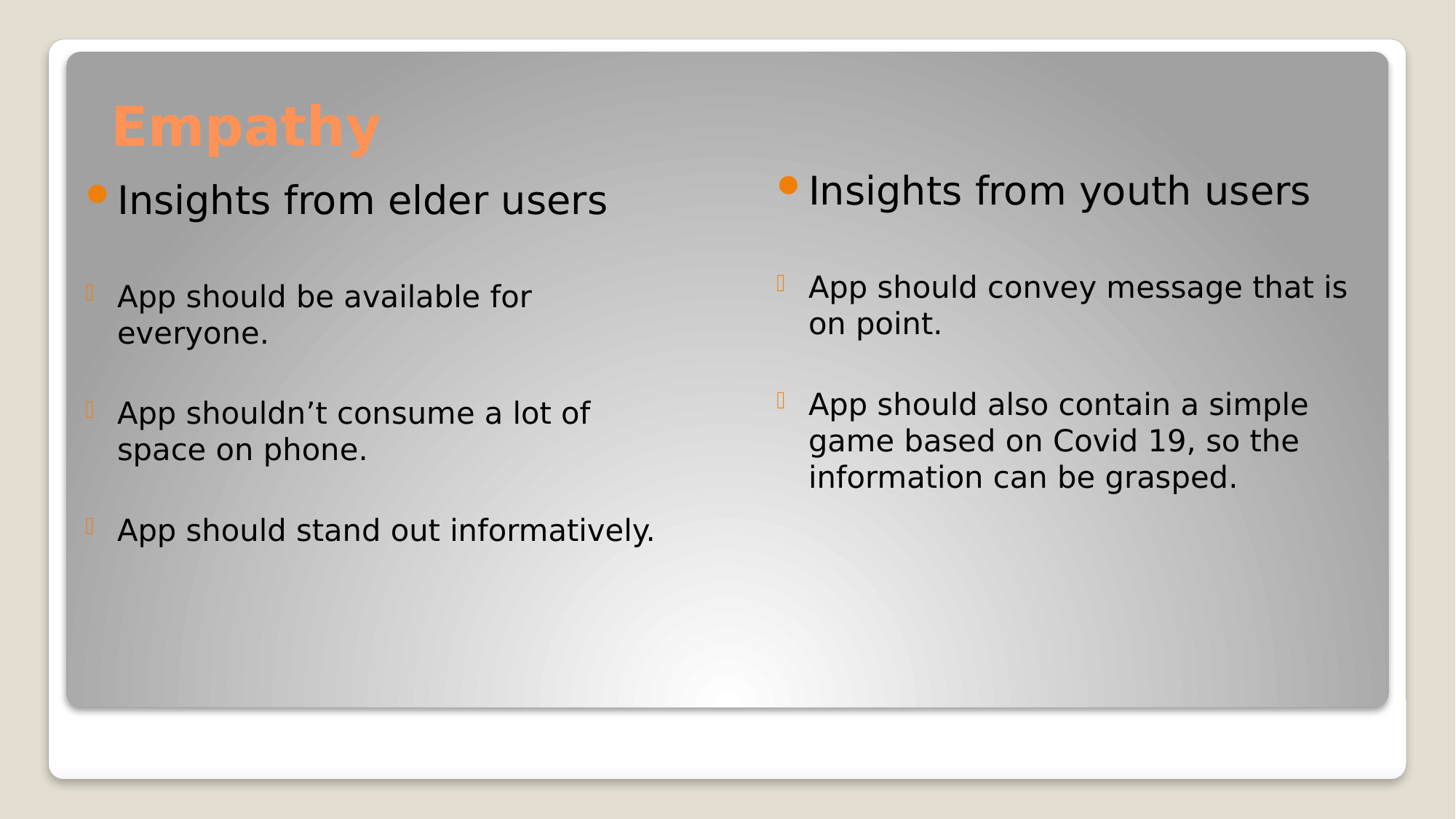

# Empathy
Insights from youth users

App should convey message that is on point.

App should also contain a simple game based on Covid 19, so the information can be grasped.
Insights from elder users

App should be available for everyone.

App shouldn’t consume a lot of space on phone.

App should stand out informatively.